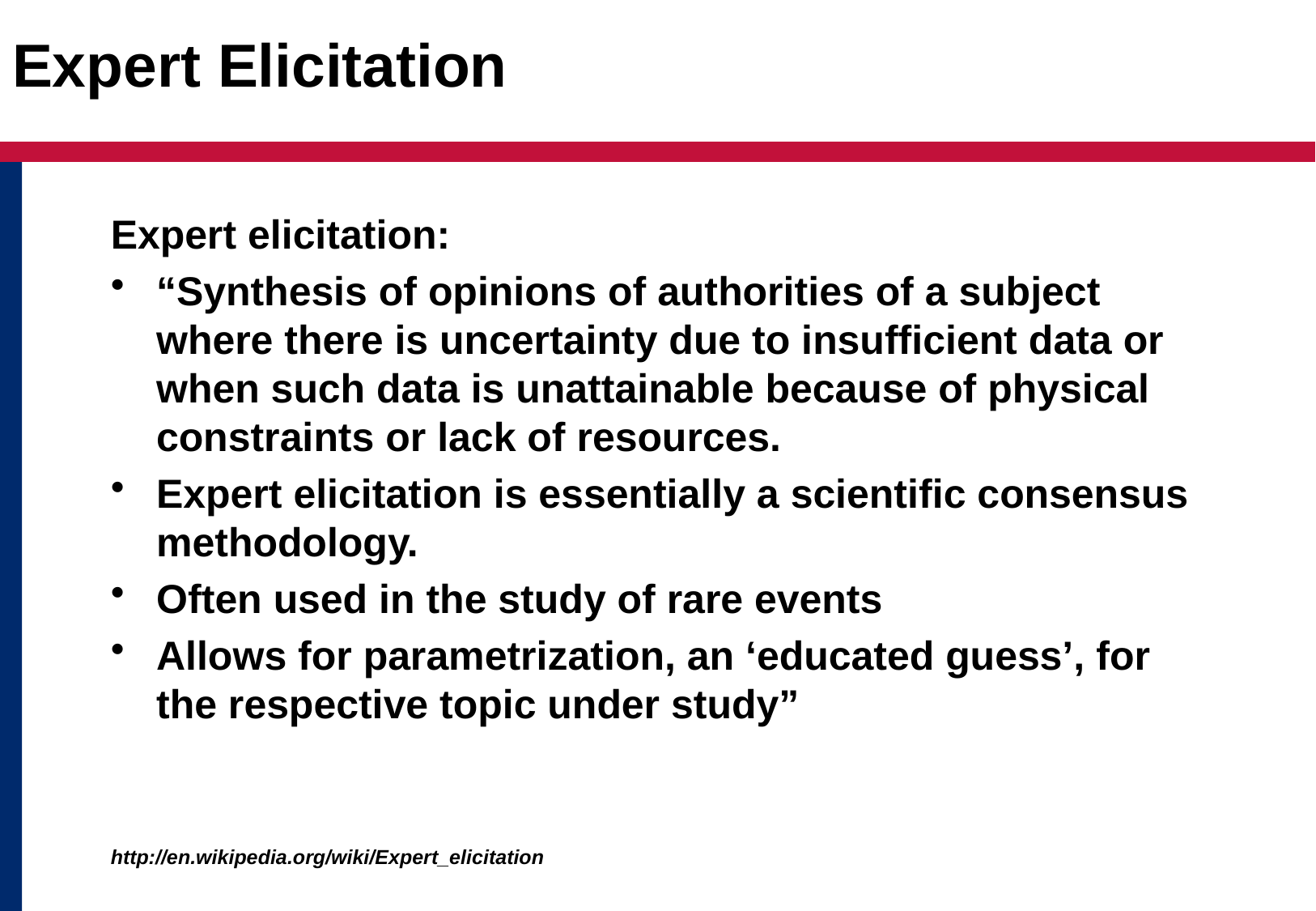

# Expert Elicitation
Expert elicitation:
“Synthesis of opinions of authorities of a subject where there is uncertainty due to insufficient data or when such data is unattainable because of physical constraints or lack of resources.
Expert elicitation is essentially a scientific consensus methodology.
Often used in the study of rare events
Allows for parametrization, an ‘educated guess’, for the respective topic under study”

http://en.wikipedia.org/wiki/Expert_elicitation